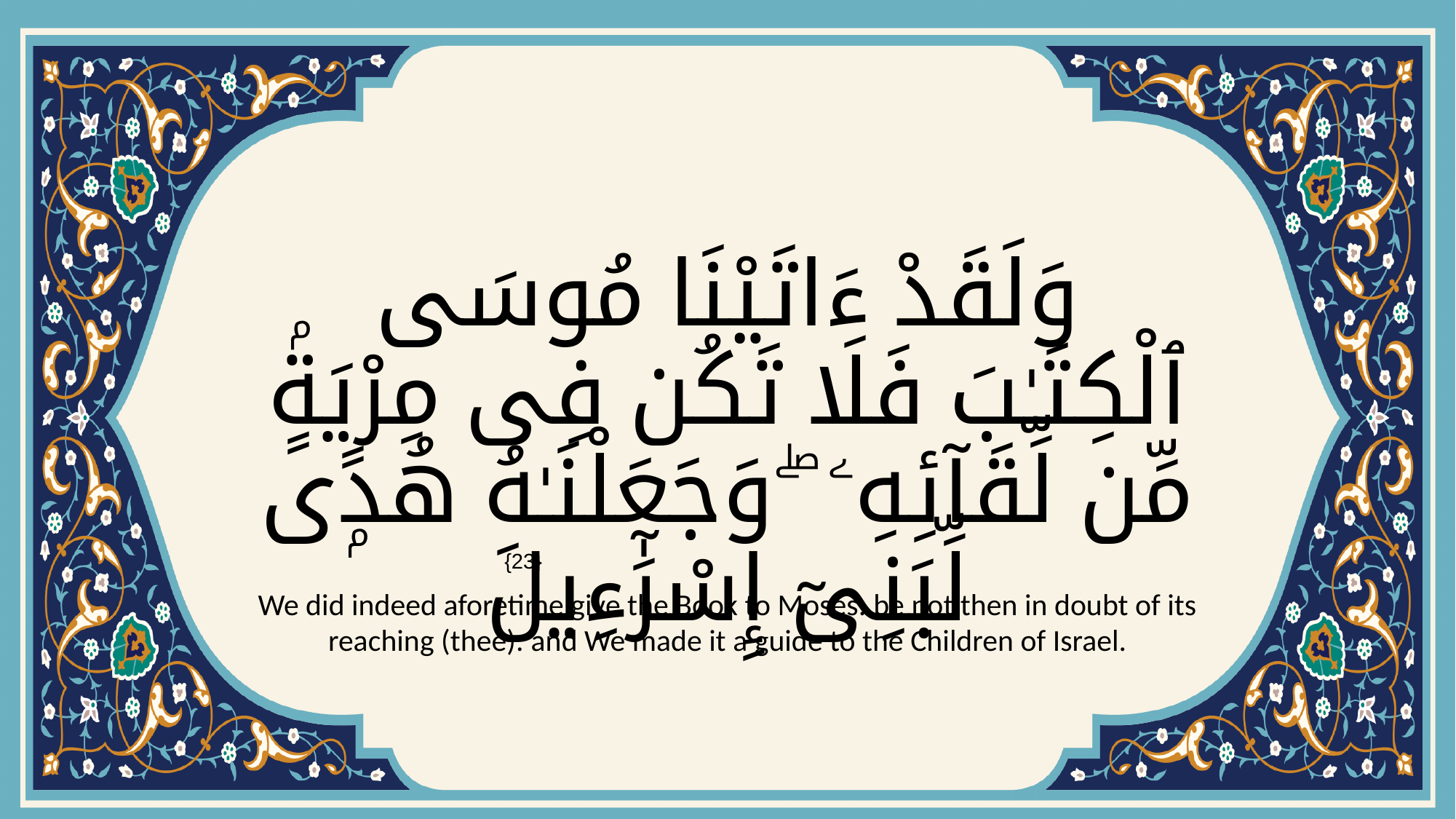

# وَلَقَدْ ءَاتَيْنَا مُوسَى ٱلْكِتَـٰبَ فَلَا تَكُن فِى مِرْيَةٍۢ مِّن لِّقَآئِهِۦ ۖ وَجَعَلْنَـٰهُ هُدًۭى لِّبَنِىٓ إِسْرَٰٓءِيلَ
{23}
We did indeed aforetime give the Book to Moses: be not then in doubt of its reaching (thee): and We made it a guide to the Children of Israel.